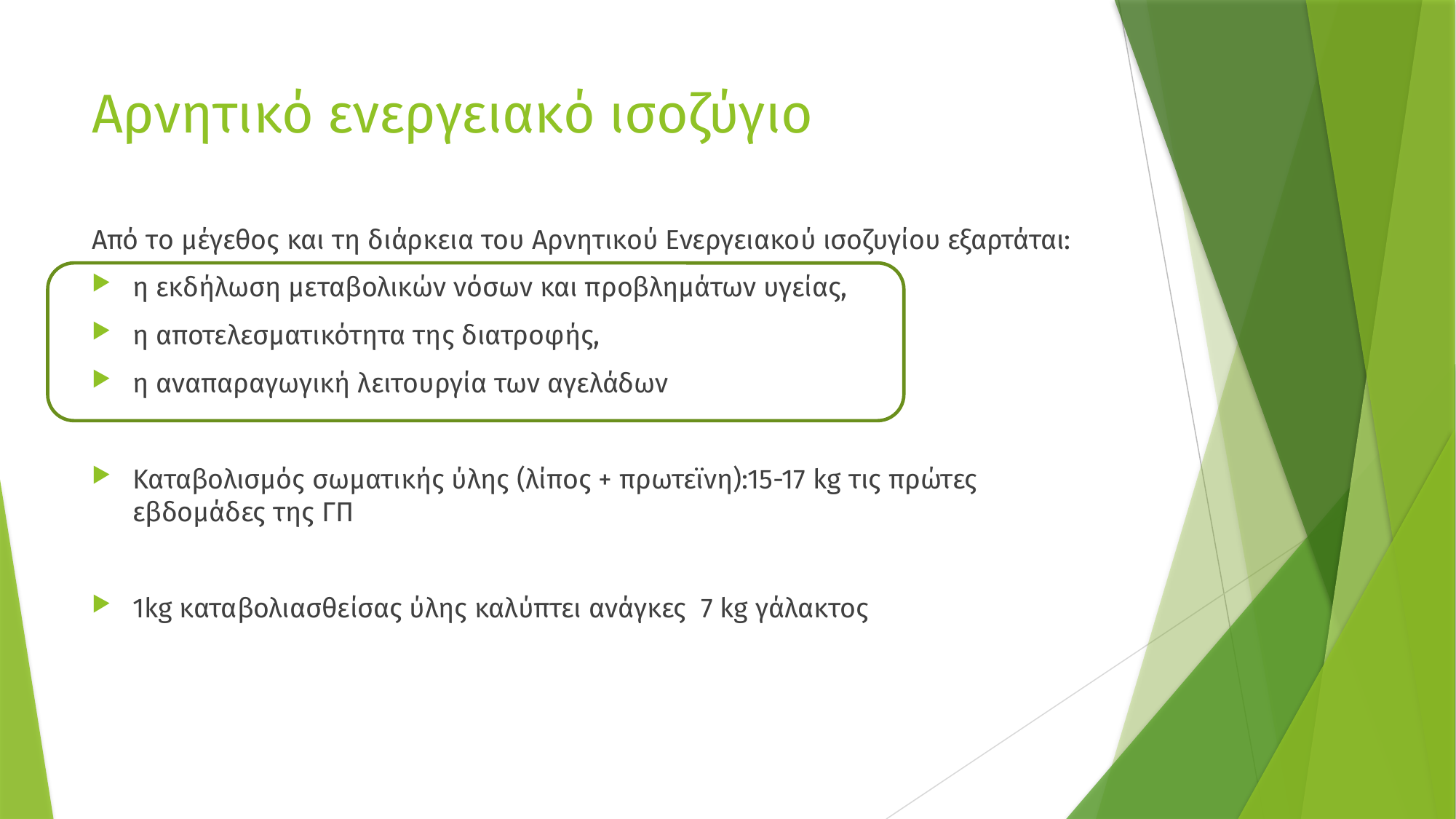

# Αρνητικό ενεργειακό ισοζύγιο
Από το μέγεθος και τη διάρκεια του Αρνητικού Ενεργειακού ισοζυγίου εξαρτάται:
η εκδήλωση μεταβολικών νόσων και προβλημάτων υγείας,
η αποτελεσματικότητα της διατροφής,
η αναπαραγωγική λειτουργία των αγελάδων

Καταβολισμός σωματικής ύλης (λίπος + πρωτεϊνη):15-17 kg τις πρώτες εβδομάδες της ΓΠ

1kg καταβολιασθείσας ύλης καλύπτει ανάγκες  7 kg γάλακτος